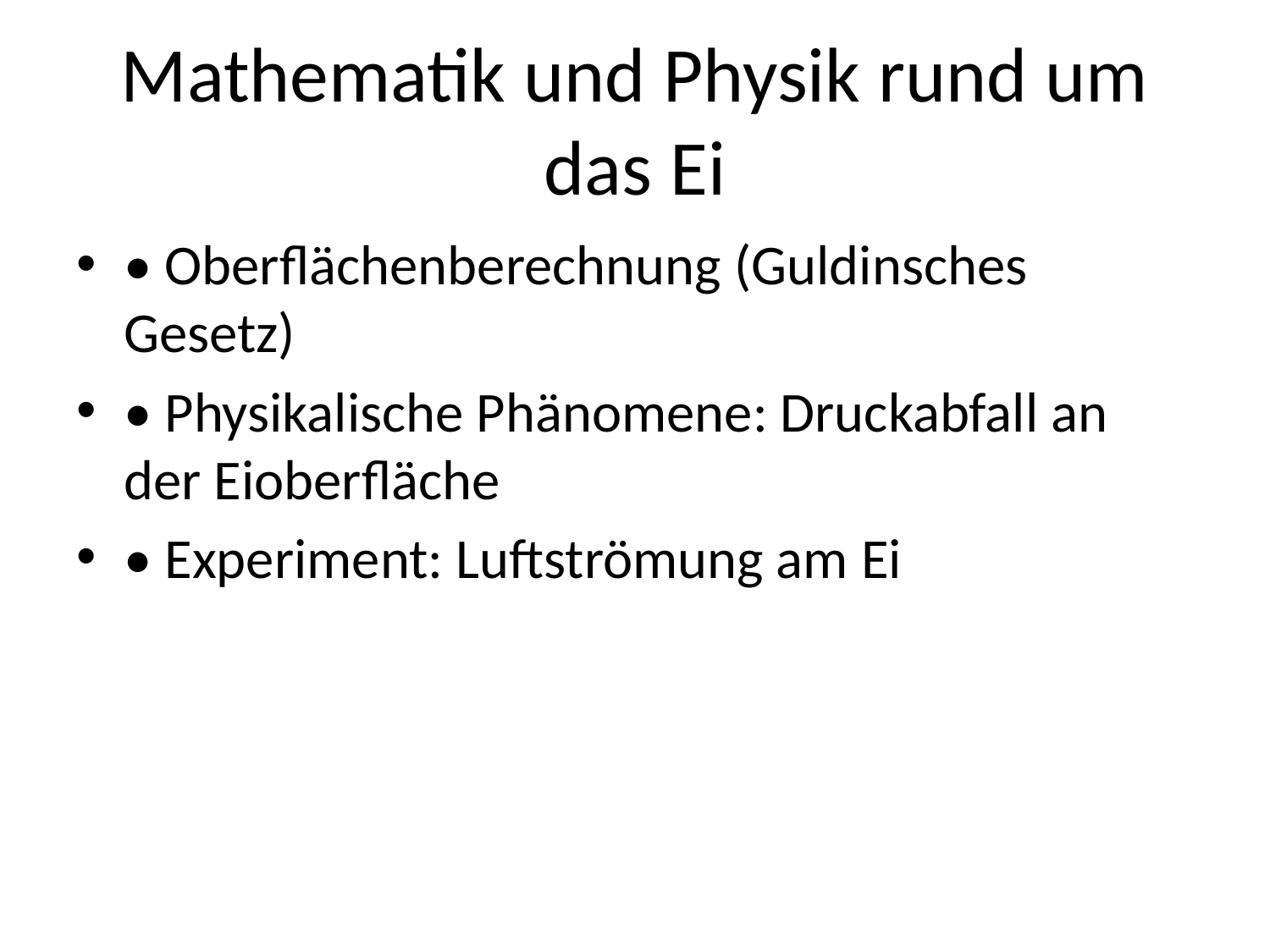

# Mathematik und Physik rund um das Ei
• Oberflächenberechnung (Guldinsches Gesetz)
• Physikalische Phänomene: Druckabfall an der Eioberfläche
• Experiment: Luftströmung am Ei